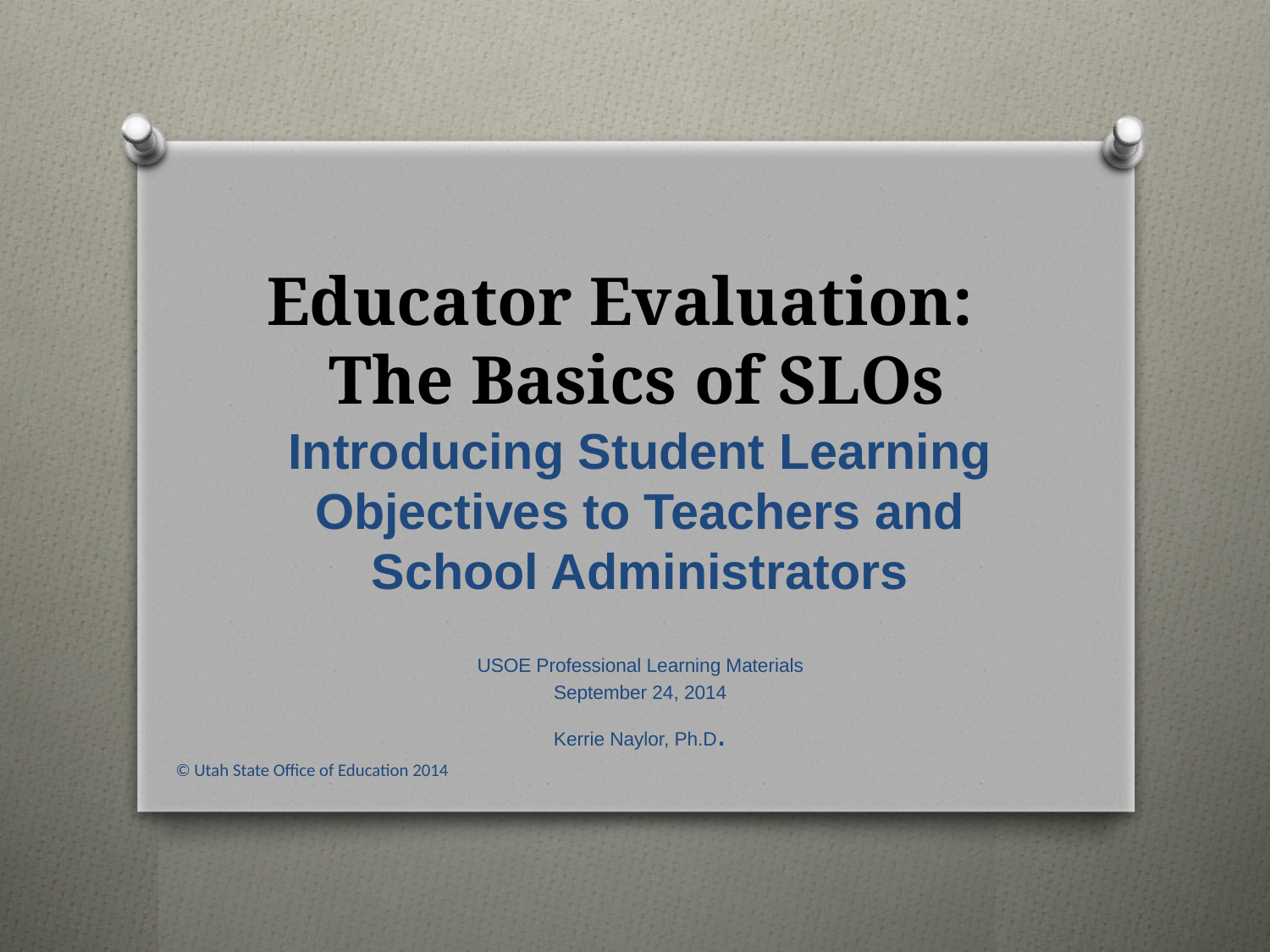

# Educator Evaluation: The Basics of SLOs
Introducing Student Learning Objectives to Teachers and School Administrators

USOE Professional Learning Materials
September 24, 2014
Kerrie Naylor, Ph.D.
© Utah State Office of Education 2014